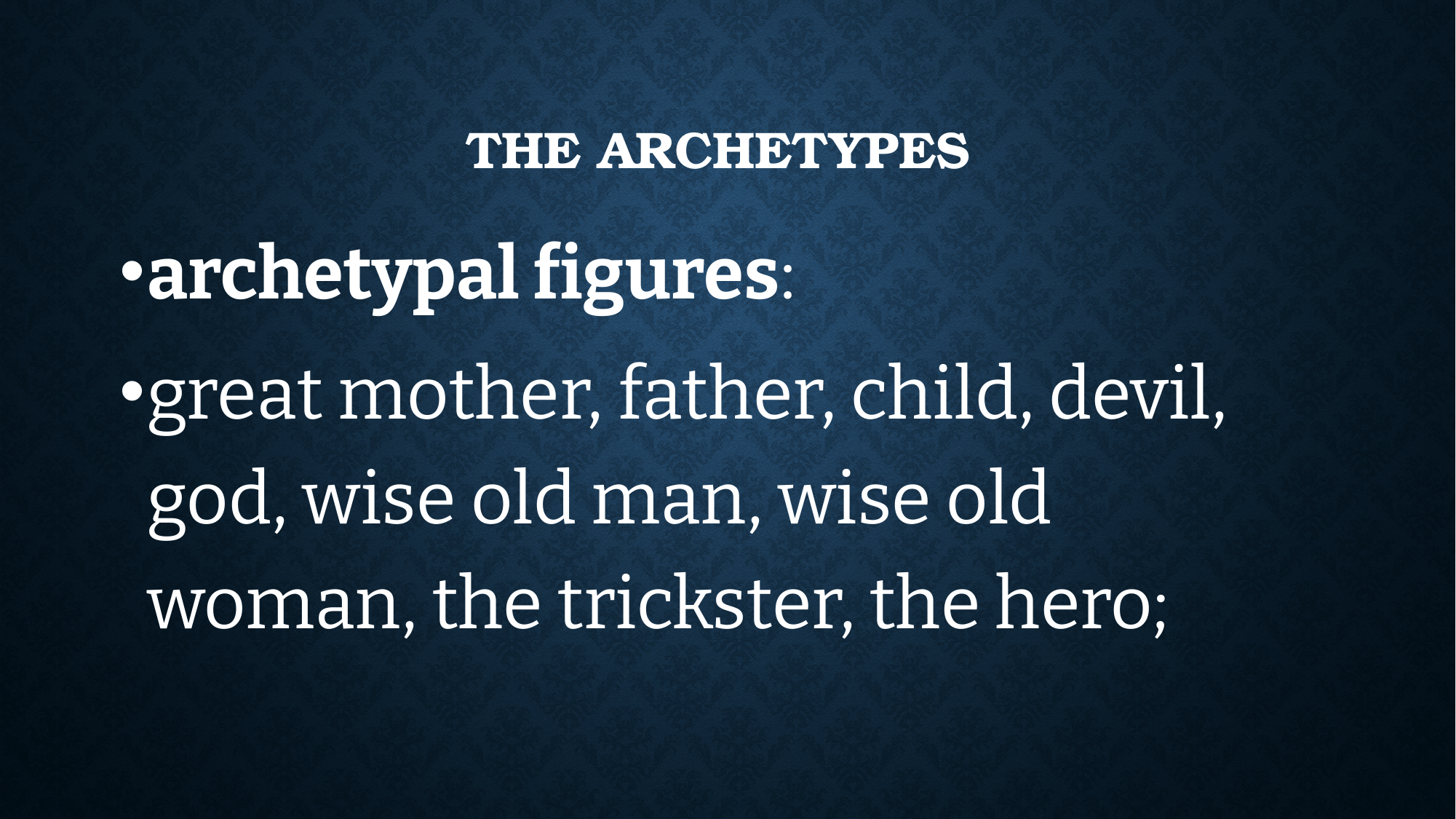

# The Archetypes
archetypal figures:
great mother, father, child, devil, god, wise old man, wise old woman, the trickster, the hero;